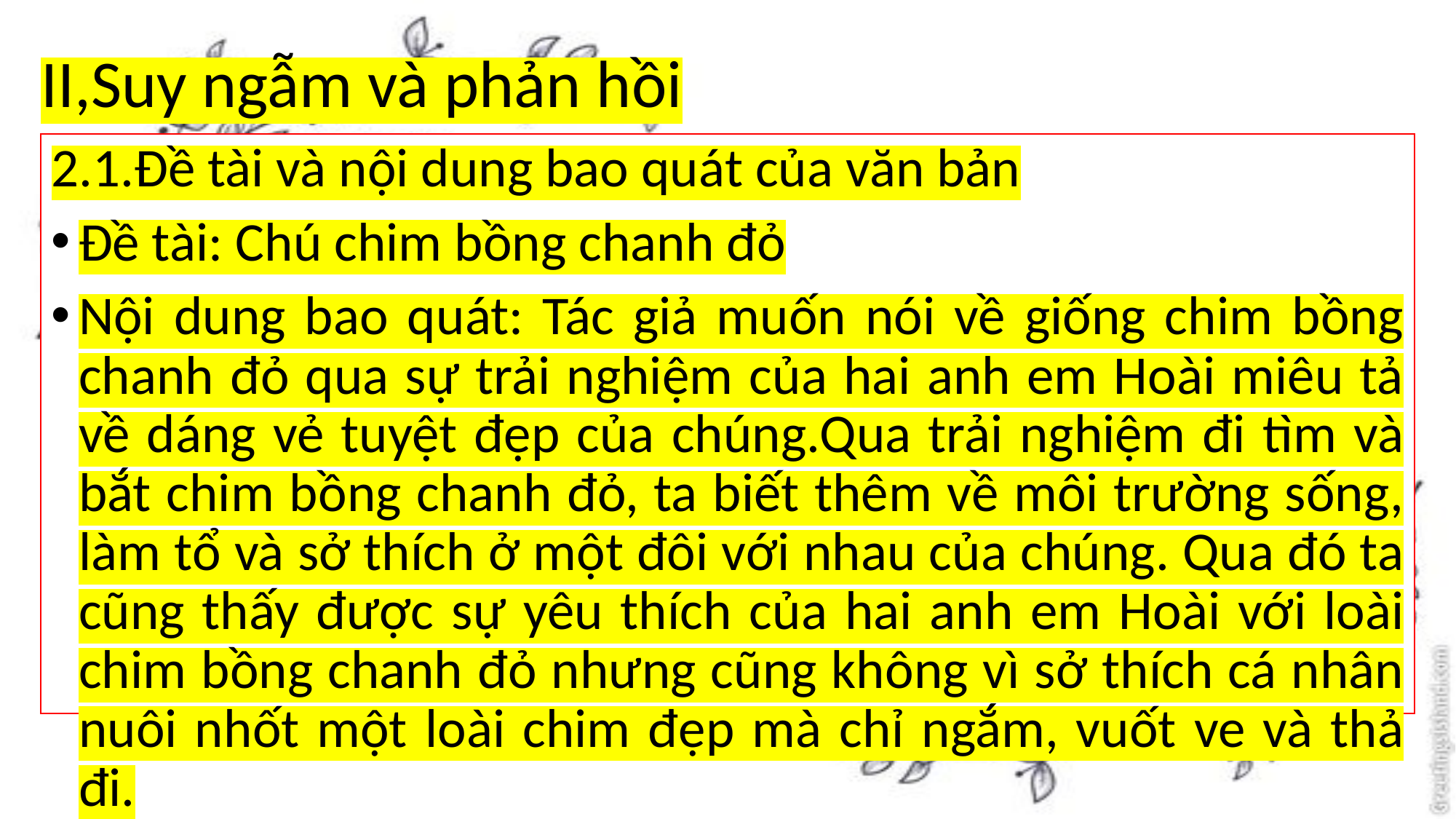

# II,Suy ngẫm và phản hồi
2.1.Đề tài và nội dung bao quát của văn bản
Đề tài: Chú chim bồng chanh đỏ
Nội dung bao quát: Tác giả muốn nói về giống chim bồng chanh đỏ qua sự trải nghiệm của hai anh em Hoài miêu tả về dáng vẻ tuyệt đẹp của chúng.Qua trải nghiệm đi tìm và bắt chim bồng chanh đỏ, ta biết thêm về môi trường sống, làm tổ và sở thích ở một đôi với nhau của chúng. Qua đó ta cũng thấy được sự yêu thích của hai anh em Hoài với loài chim bồng chanh đỏ nhưng cũng không vì sở thích cá nhân nuôi nhốt một loài chim đẹp mà chỉ ngắm, vuốt ve và thả đi.